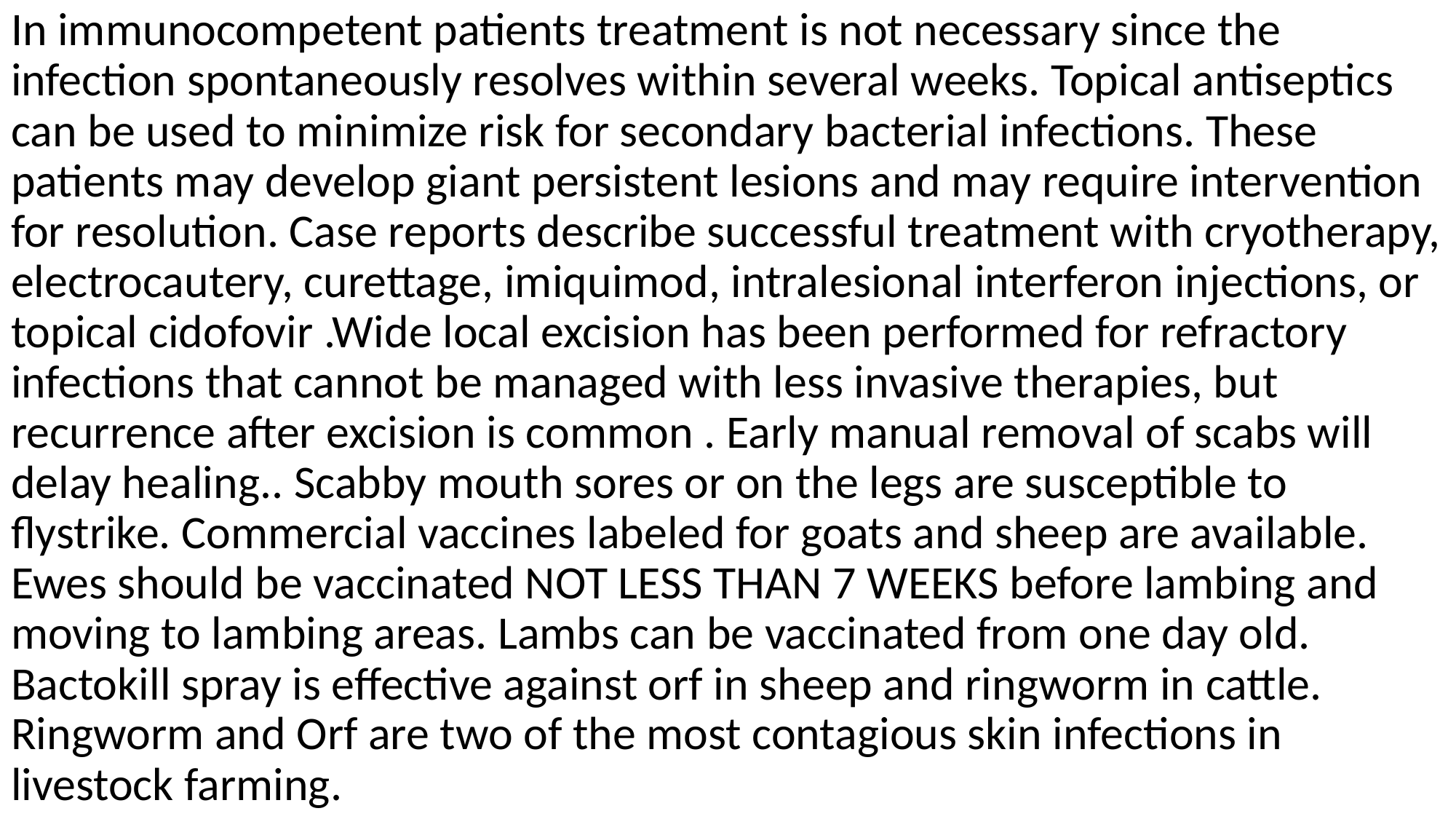

In immunocompetent patients treatment is not necessary since the infection spontaneously resolves within several weeks. Topical antiseptics can be used to minimize risk for secondary bacterial infections. These patients may develop giant persistent lesions and may require intervention for resolution. Case reports describe successful treatment with cryotherapy, electrocautery, curettage, imiquimod, intralesional interferon injections, or topical cidofovir .Wide local excision has been performed for refractory infections that cannot be managed with less invasive therapies, but recurrence after excision is common . Early manual removal of scabs will delay healing.. Scabby mouth sores or on the legs are susceptible to flystrike. Commercial vaccines labeled for goats and sheep are available. Ewes should be vaccinated NOT LESS THAN 7 WEEKS before lambing and moving to lambing areas. Lambs can be vaccinated from one day old. Bactokill spray is effective against orf in sheep and ringworm in cattle. Ringworm and Orf are two of the most contagious skin infections in livestock farming.